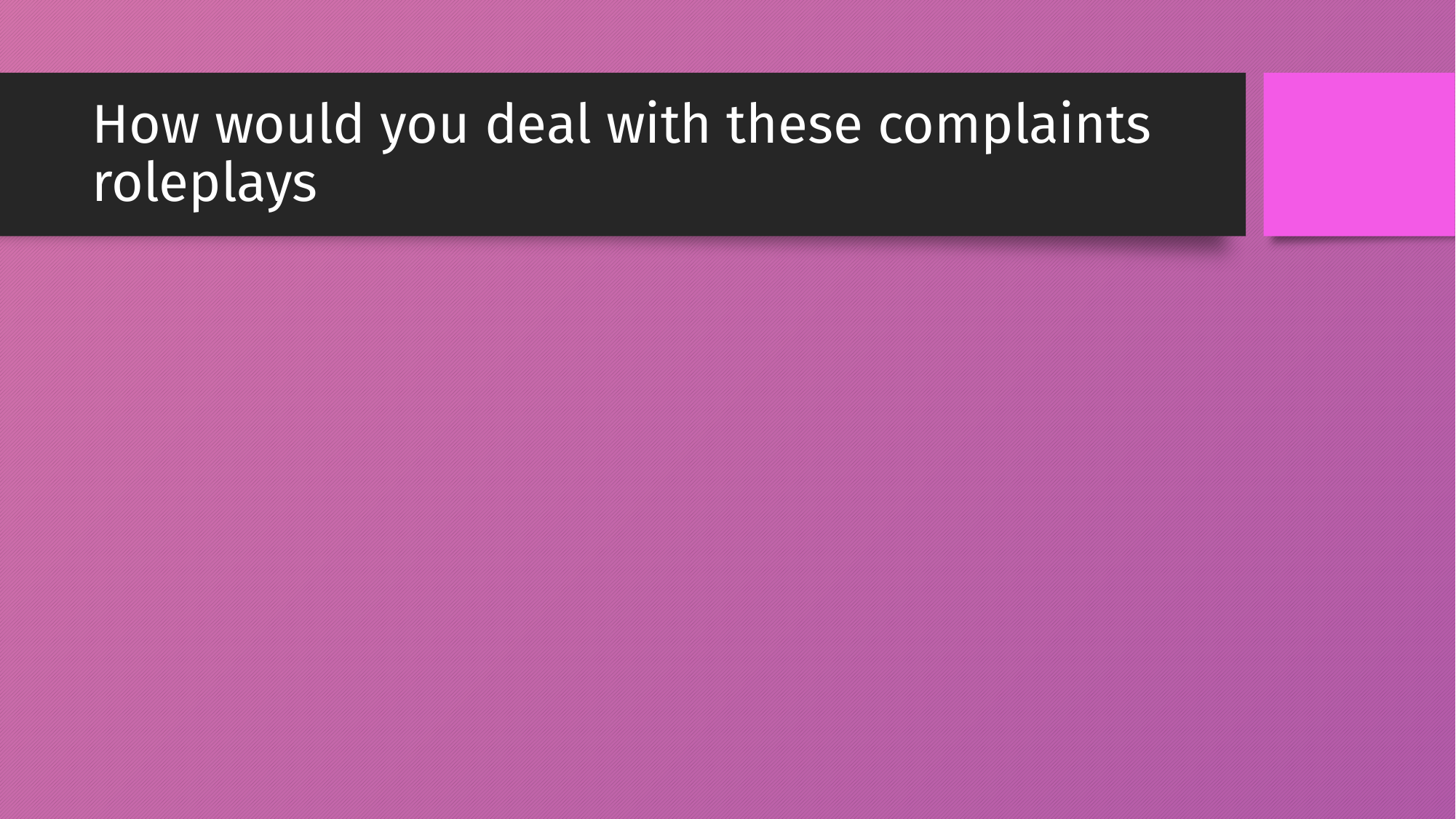

# How would you deal with these complaints roleplays